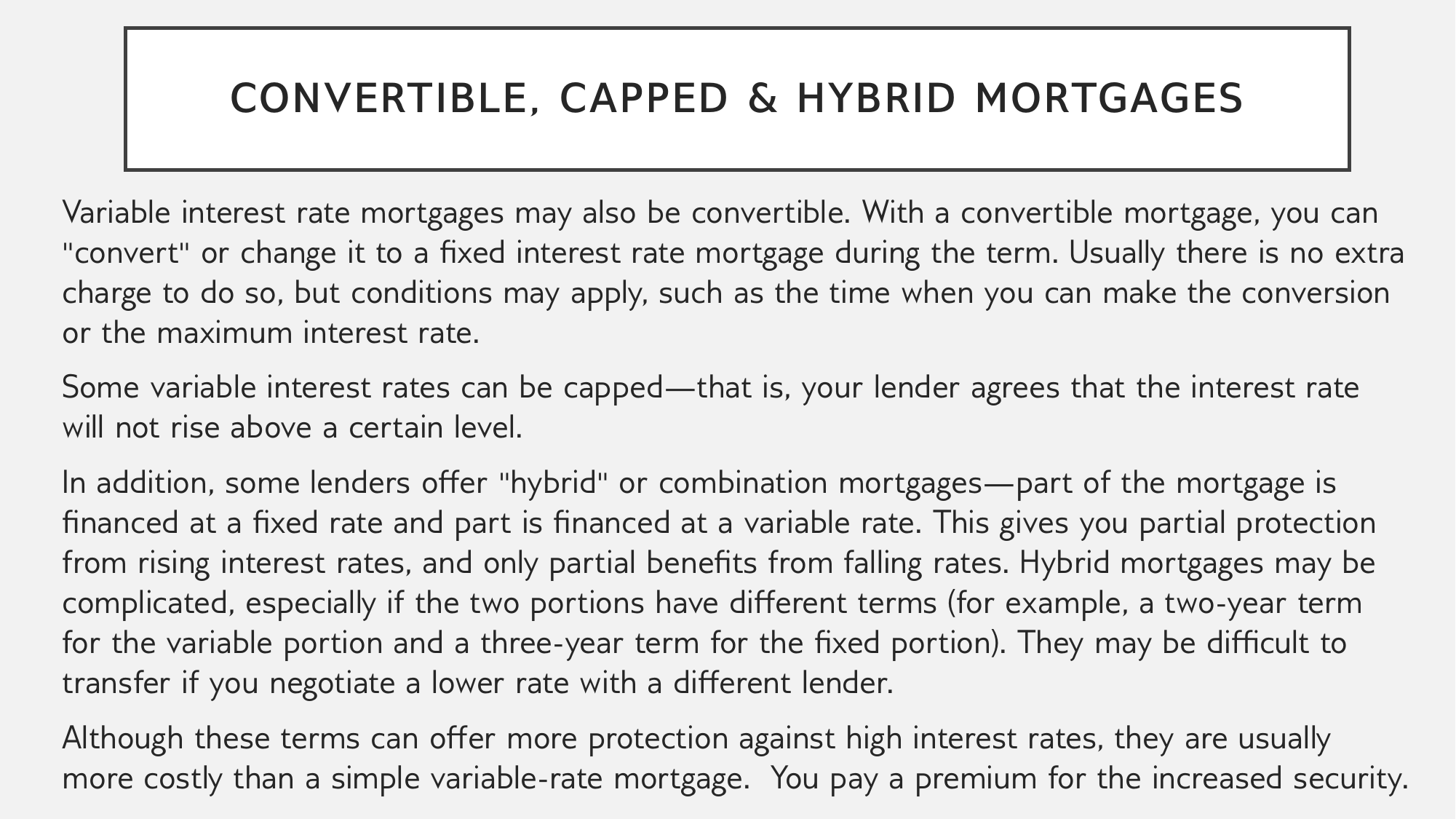

# Convertible, capped & hybrid mortgages
Variable interest rate mortgages may also be convertible. With a convertible mortgage, you can "convert" or change it to a fixed interest rate mortgage during the term. Usually there is no extra charge to do so, but conditions may apply, such as the time when you can make the conversion or the maximum interest rate.
Some variable interest rates can be capped—that is, your lender agrees that the interest rate will not rise above a certain level.
In addition, some lenders offer "hybrid" or combination mortgages—part of the mortgage is financed at a fixed rate and part is financed at a variable rate. This gives you partial protection from rising interest rates, and only partial benefits from falling rates. Hybrid mortgages may be complicated, especially if the two portions have different terms (for example, a two-year term for the variable portion and a three-year term for the fixed portion). They may be difficult to transfer if you negotiate a lower rate with a different lender.
Although these terms can offer more protection against high interest rates, they are usually more costly than a simple variable-rate mortgage.  You pay a premium for the increased security.